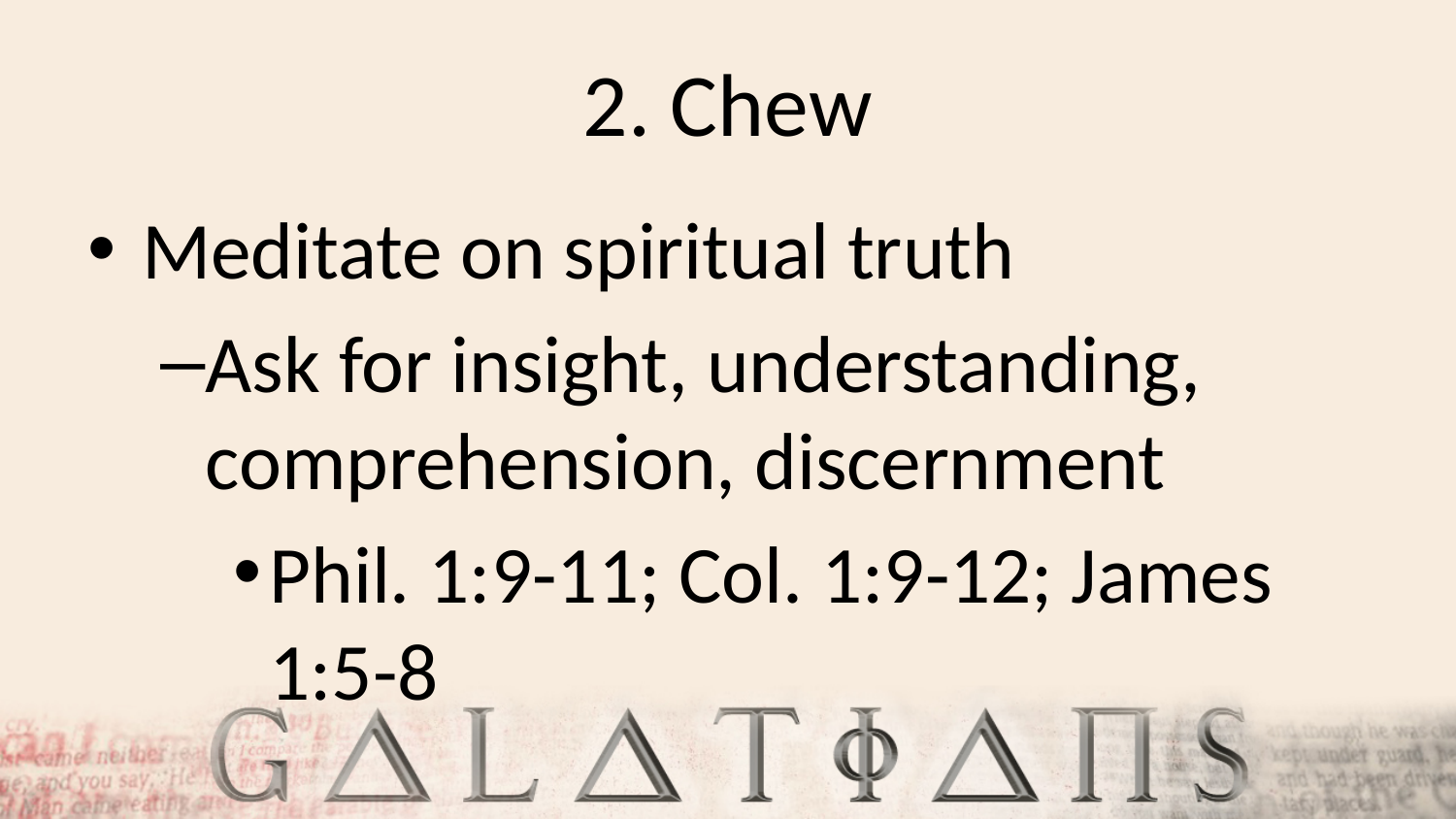

# 2. Chew
Meditate on spiritual truth
Ask for insight, understanding, comprehension, discernment
Phil. 1:9-11; Col. 1:9-12; James 1:5-8